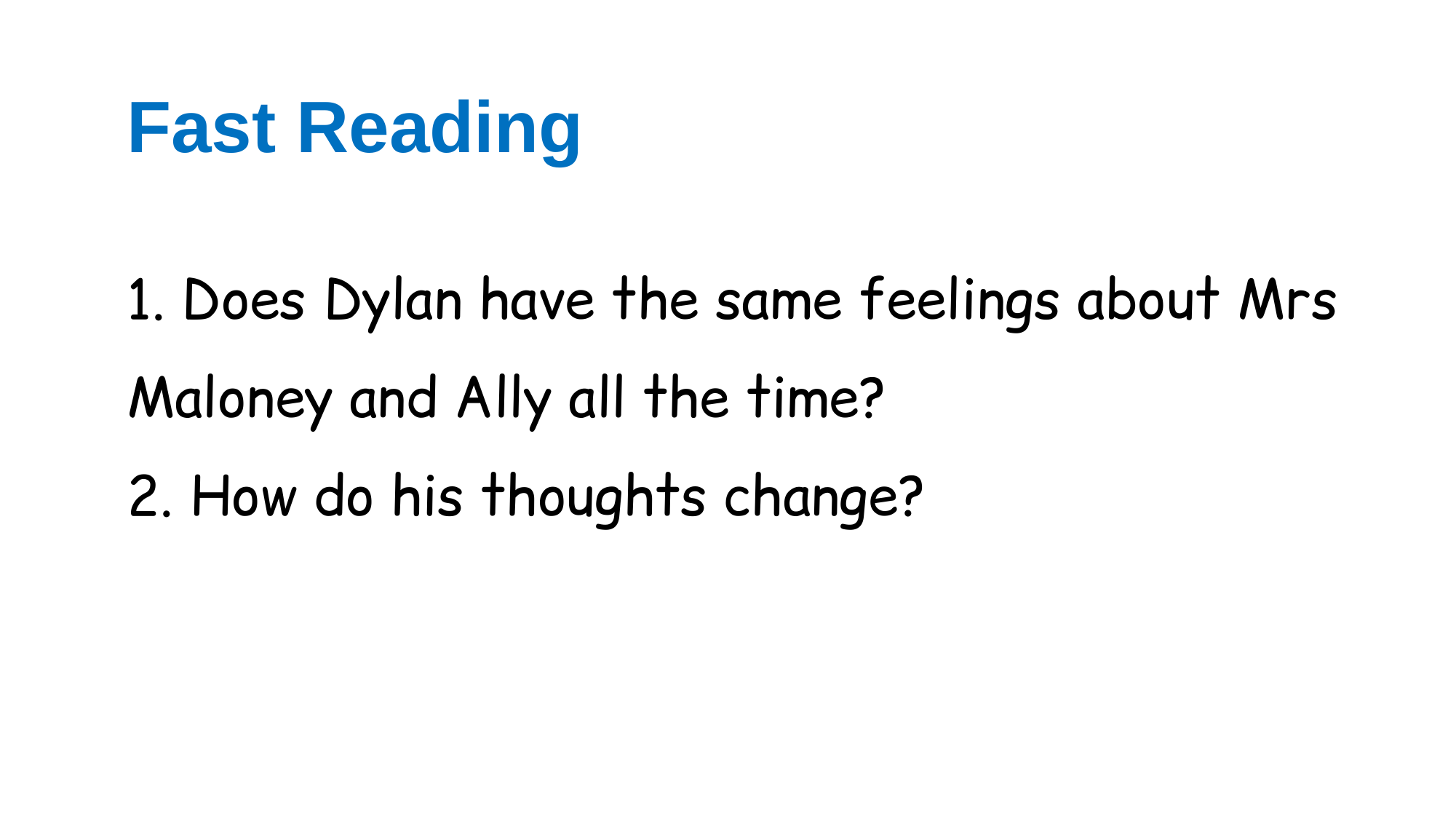

Fast Reading
1. Does Dylan have the same feelings about Mrs Maloney and Ally all the time?
2. How do his thoughts change?